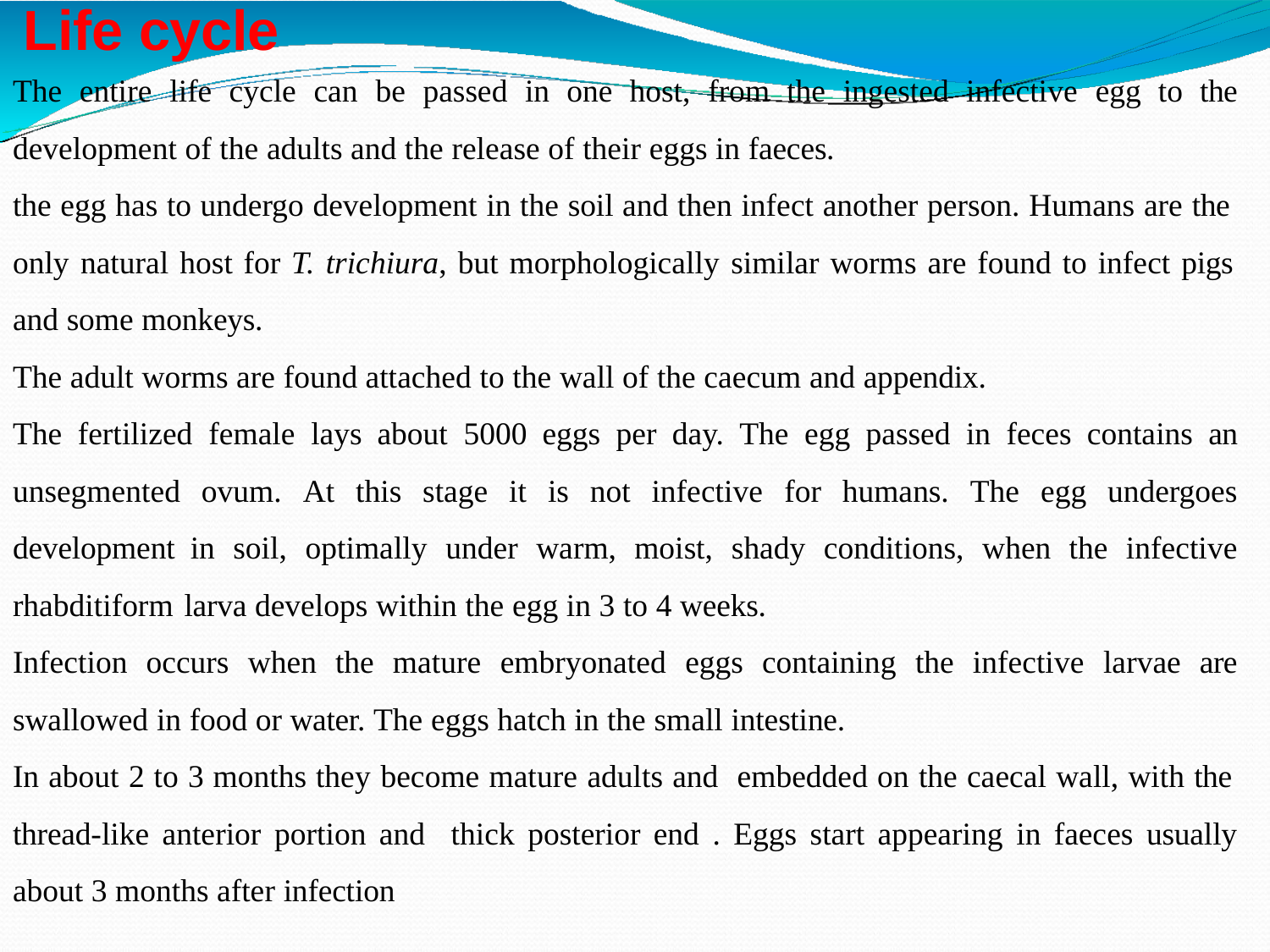

# Life cycle
The  entire  life cycle  can  be  passed  in one host,  from the  ingested infective  egg to the development of the adults and the release of their eggs in faeces.
the egg has to undergo development in the soil and then infect another person. Humans are the
only natural host for T. trichiura, but morphologically similar worms are found to infect pigs
and some monkeys.
The adult worms are found attached to the wall of the caecum and appendix.
The fertilized female lays about 5000 eggs per day. The egg passed in feces contains an unsegmented ovum. At this stage it is not infective for humans. The egg undergoes development in soil, optimally under warm, moist, shady conditions, when the infective rhabditiform larva develops within the egg in 3 to 4 weeks.
Infection  occurs  when  the  mature  embryonated  eggs  containing  the  infective  larvae  are swallowed in food or water. The eggs hatch in the small intestine.
In about 2 to 3 months they become mature adults and  embedded on the caecal wall, with the
thread-like anterior portion and  thick posterior end . Eggs start appearing in faeces usually about 3 months after infection